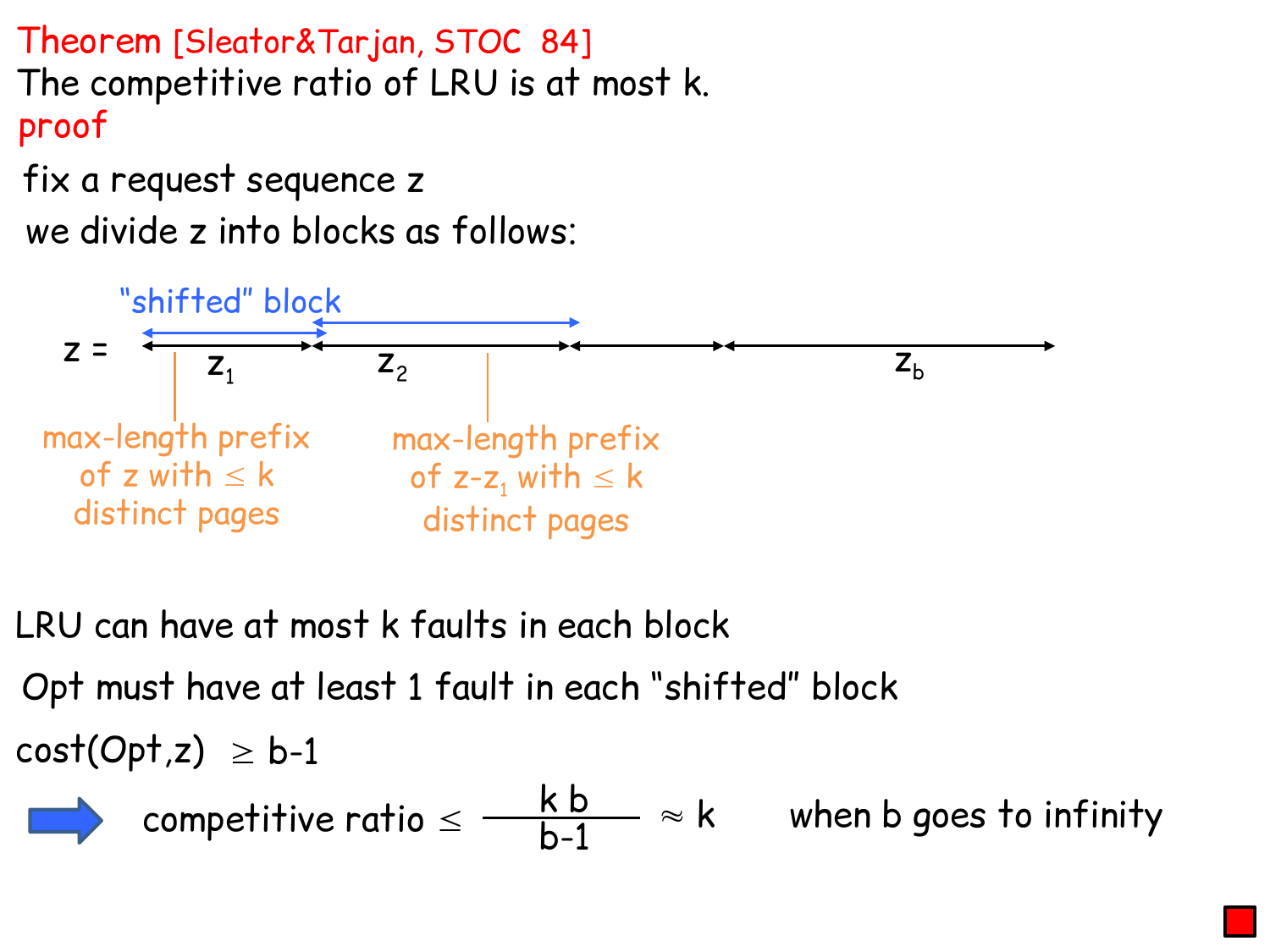

Theorem [Sleator&Tarjan, STOC  84]
The competitive ratio of LRU is at most k.
proof
fix a request sequence z
we divide z into blocks as follows:
“shifted” block
z =
zb
z2
z1
max-length prefix of z with ≤ k distinct pages
max-length prefix of z-z1 with ≤ k distinct pages
LRU can have at most k faults in each block
Opt must have at least 1 fault in each “shifted” block
cost(Opt,z)
≥ b-1
k b
≈ k       when b goes to infinity
competitive ratio ≤

b-1